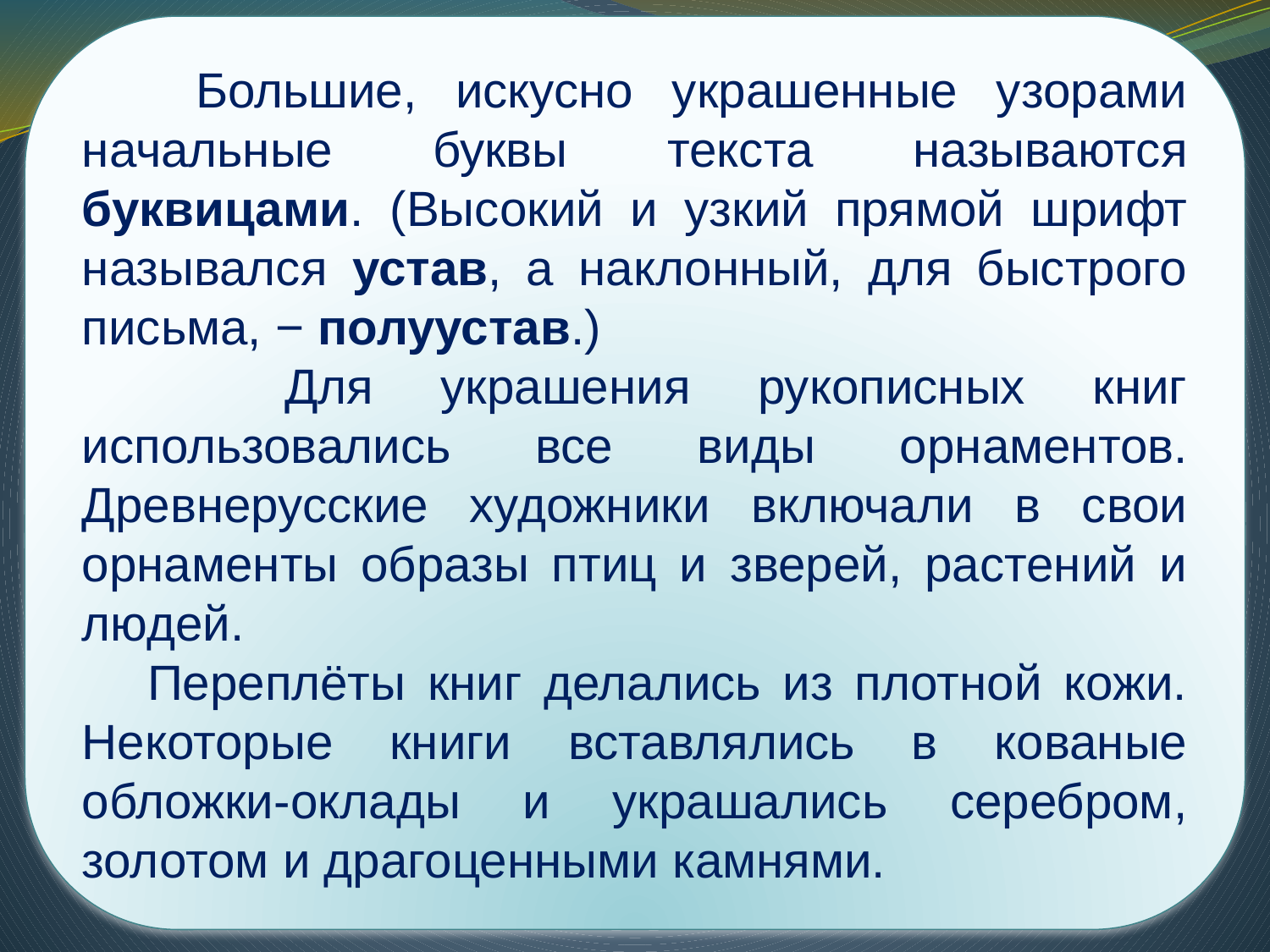

Большие, искусно украшенные узорами начальные буквы текста называются буквицами. (Высокий и узкий прямой шрифт назывался устав, а наклонный, для быстрого письма, − полуустав.)
   Для украшения рукописных книг использовались все виды орнаментов. Древнерусские художники включали в свои орнаменты образы птиц и зверей, растений и людей.
   Переплёты книг делались из плотной кожи. Некоторые книги вставлялись в кованые обложки-оклады и украшались серебром, золотом и драгоценными камнями.
#